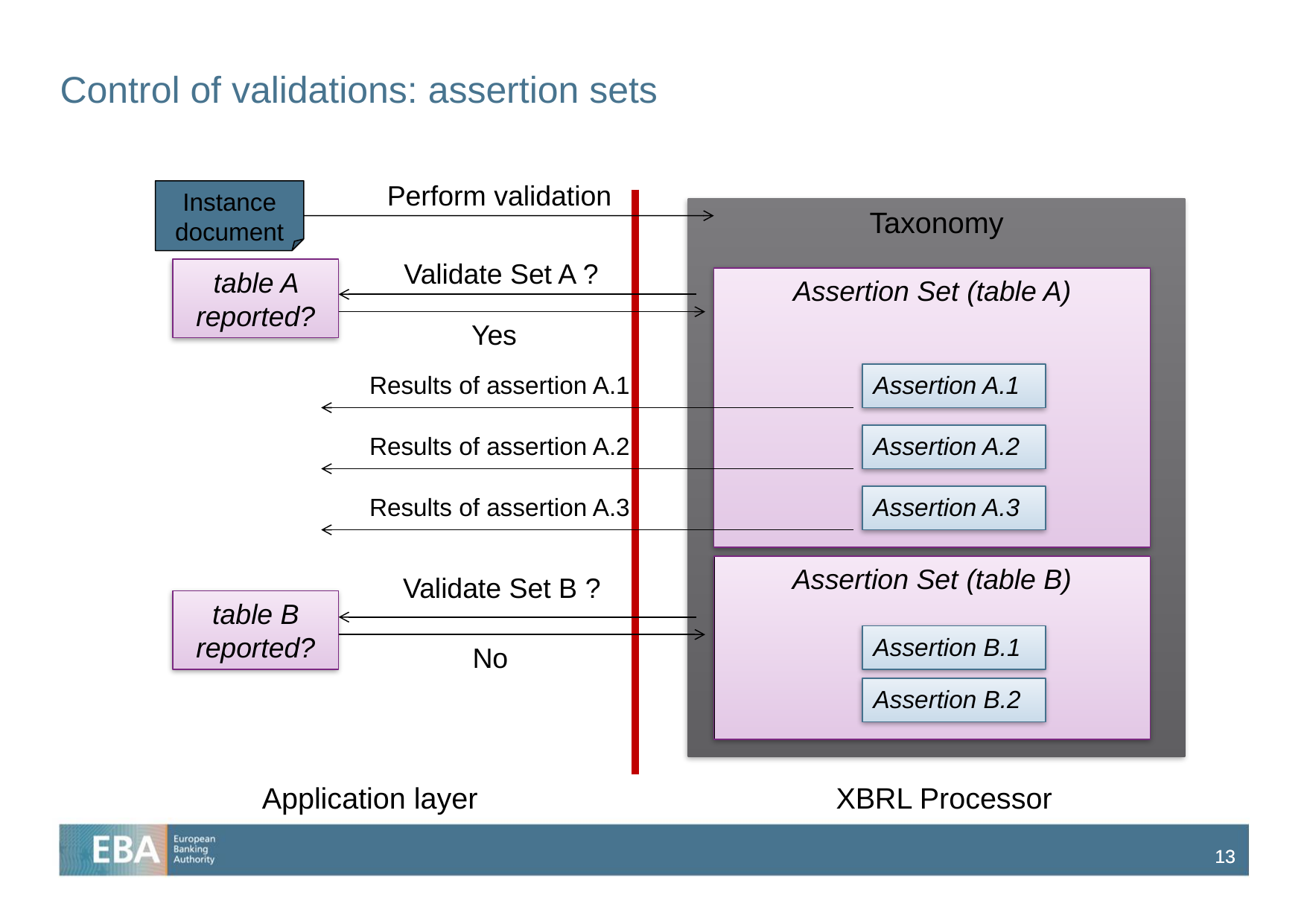

# Control of validations: assertion sets
Perform validation
Instance document
Taxonomy
Validate Set A ?
table A reported?
Yes
Assertion Set (table A)
Results of assertion A.1
Assertion A.1
Results of assertion A.2
Assertion A.2
Results of assertion A.3
Assertion A.3
Assertion Set (table B)
Validate Set B ?
table B reported?
No
Assertion B.1
Assertion B.2
Application layer
XBRL Processor